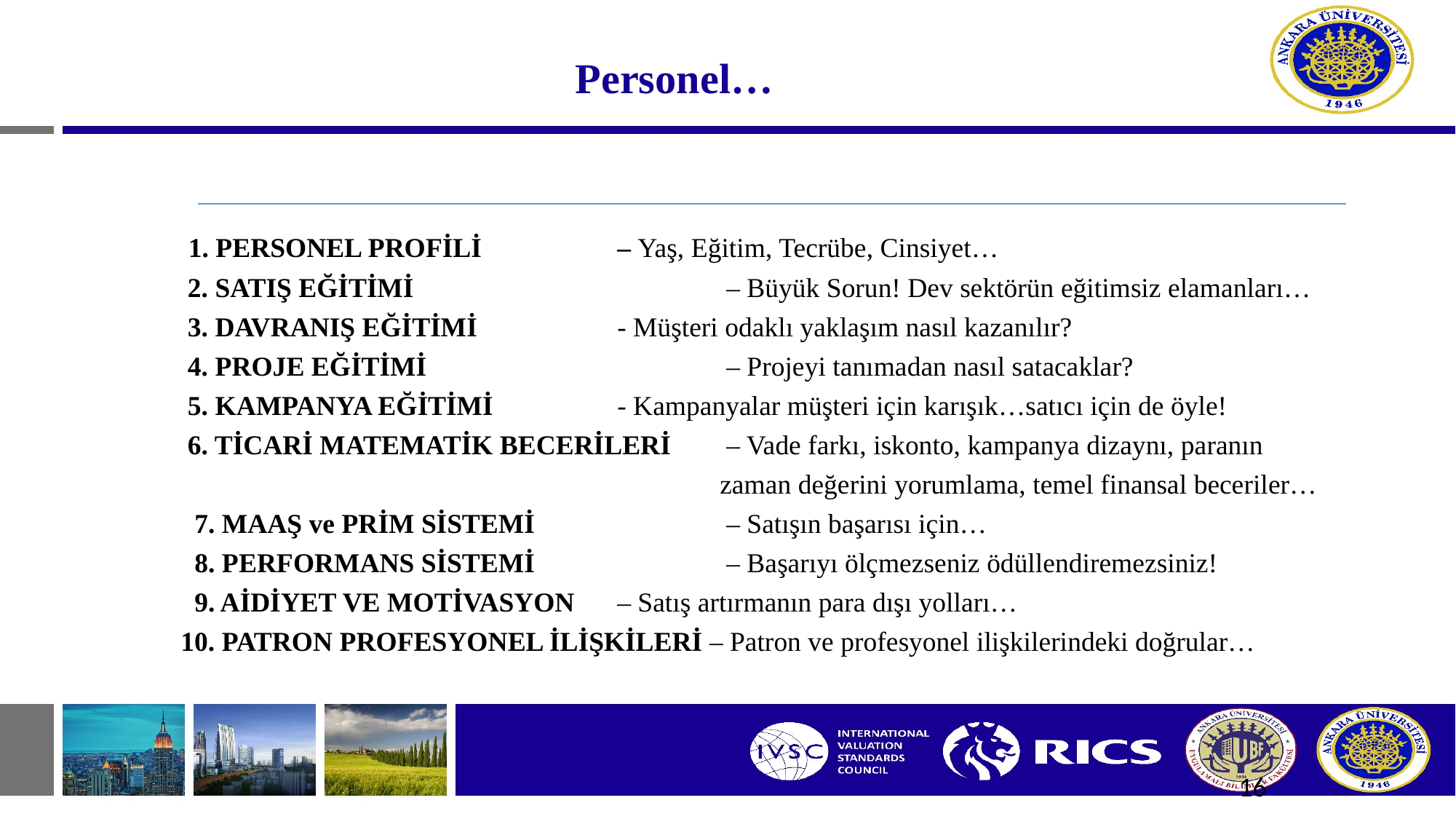

# Personel…
 1. PERSONEL PROFİLİ 		– Yaş, Eğitim, Tecrübe, Cinsiyet…
 2. SATIŞ EĞİTİMİ 			– Büyük Sorun! Dev sektörün eğitimsiz elamanları…
 3. DAVRANIŞ EĞİTİMİ 		- Müşteri odaklı yaklaşım nasıl kazanılır?
 4. PROJE EĞİTİMİ 			– Projeyi tanımadan nasıl satacaklar?
 5. KAMPANYA EĞİTİMİ 		- Kampanyalar müşteri için karışık…satıcı için de öyle!
 6. TİCARİ MATEMATİK BECERİLERİ 	– Vade farkı, iskonto, kampanya dizaynı, paranın
                                                                              zaman değerini yorumlama, temel finansal beceriler…
  7. MAAŞ ve PRİM SİSTEMİ 		– Satışın başarısı için…
  8. PERFORMANS SİSTEMİ 		– Başarıyı ölçmezseniz ödüllendiremezsiniz!
  9. AİDİYET VE MOTİVASYON 	– Satış artırmanın para dışı yolları…
10. PATRON PROFESYONEL İLİŞKİLERİ – Patron ve profesyonel ilişkilerindeki doğrular…
16